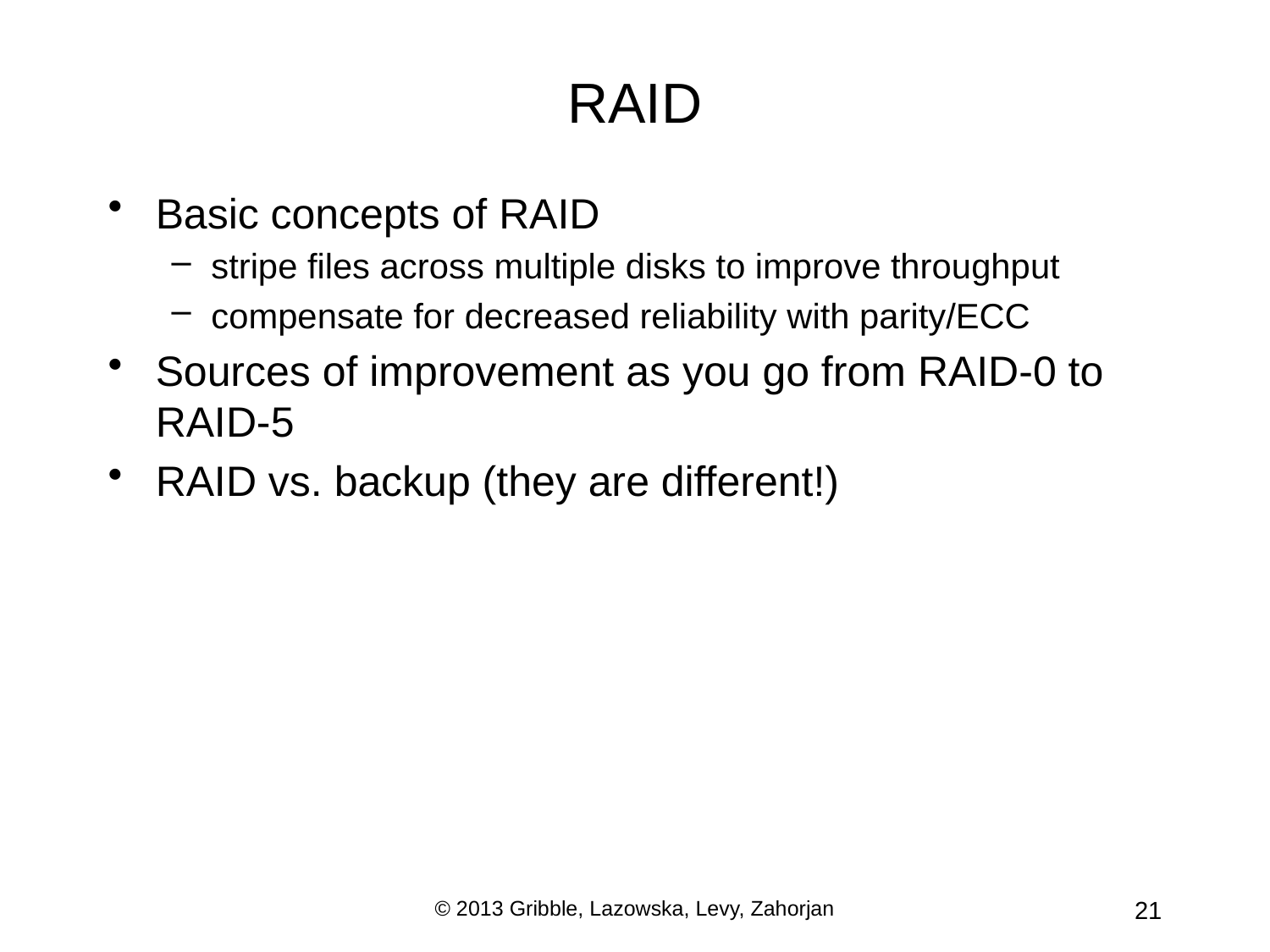

# RAID
Basic concepts of RAID
stripe files across multiple disks to improve throughput
compensate for decreased reliability with parity/ECC
Sources of improvement as you go from RAID-0 to RAID-5
RAID vs. backup (they are different!)
© 2013 Gribble, Lazowska, Levy, Zahorjan
21